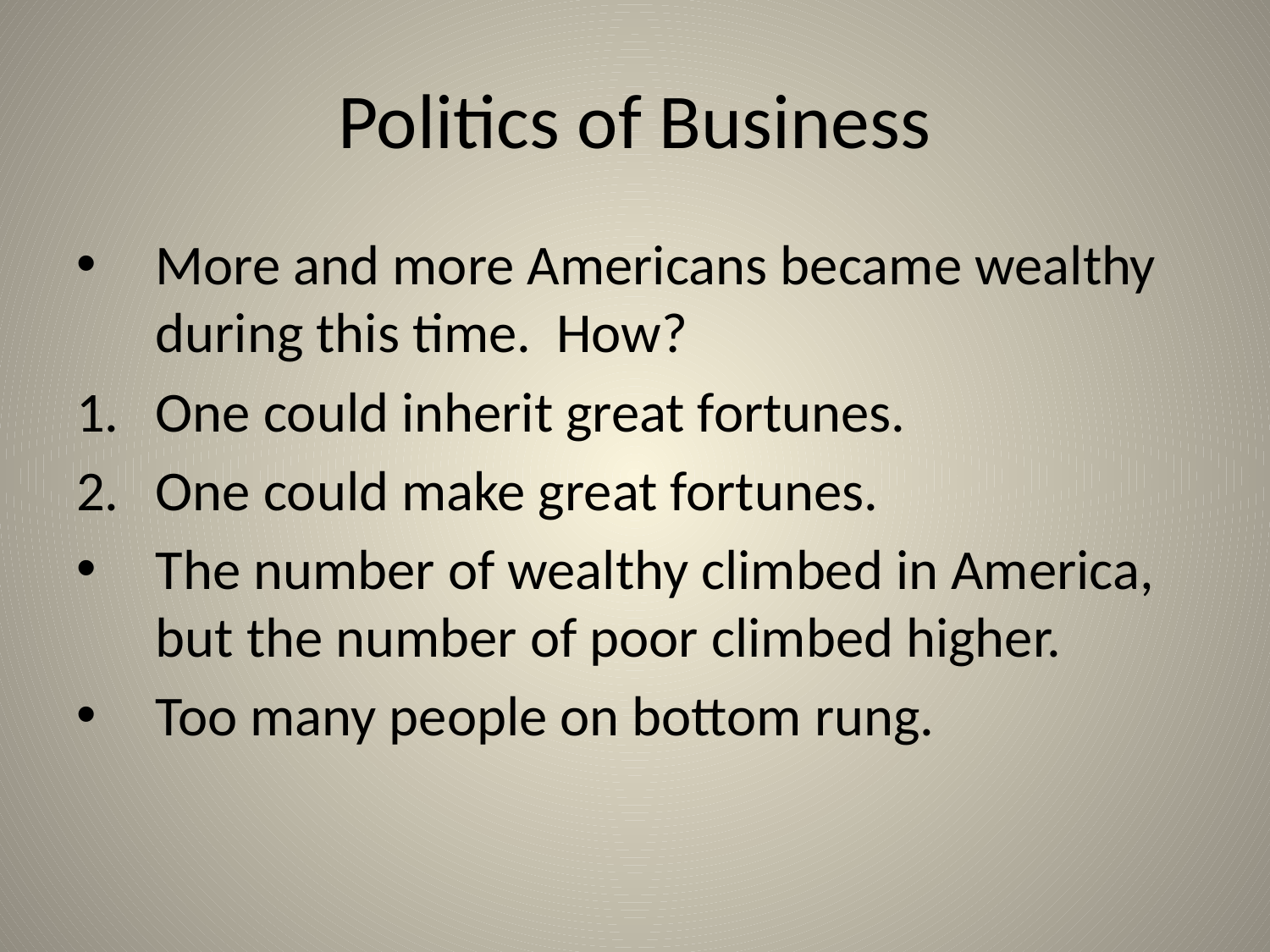

# Politics of Business
More and more Americans became wealthy during this time.  How?
One could inherit great fortunes.
One could make great fortunes.
The number of wealthy climbed in America, but the number of poor climbed higher.
Too many people on bottom rung.